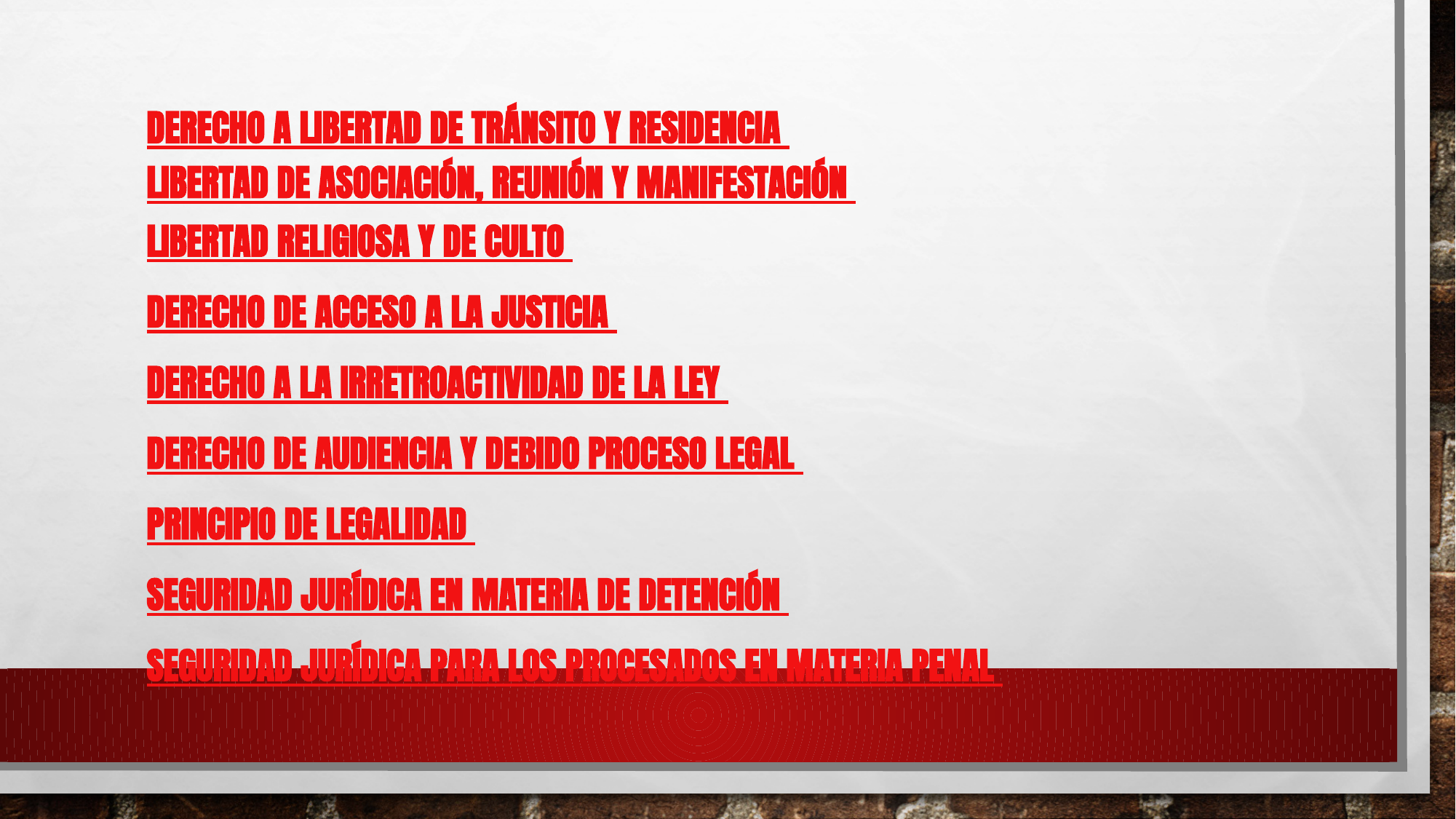

DERECHO A LIBERTAD DE TRÁNSITO Y RESIDENCIA
LIBERTAD DE ASOCIACIÓN, REUNIÓN Y MANIFESTACIÓN
LIBERTAD RELIGIOSA Y DE CULTO
DERECHO DE ACCESO A LA JUSTICIA
DERECHO A LA IRRETROACTIVIDAD DE LA LEY
DERECHO DE AUDIENCIA Y DEBIDO PROCESO LEGAL
PRINCIPIO DE LEGALIDAD
SEGURIDAD JURÍDICA EN MATERIA DE DETENCIÓN
SEGURIDAD JURÍDICA PARA LOS PROCESADOS EN MATERIA PENAL